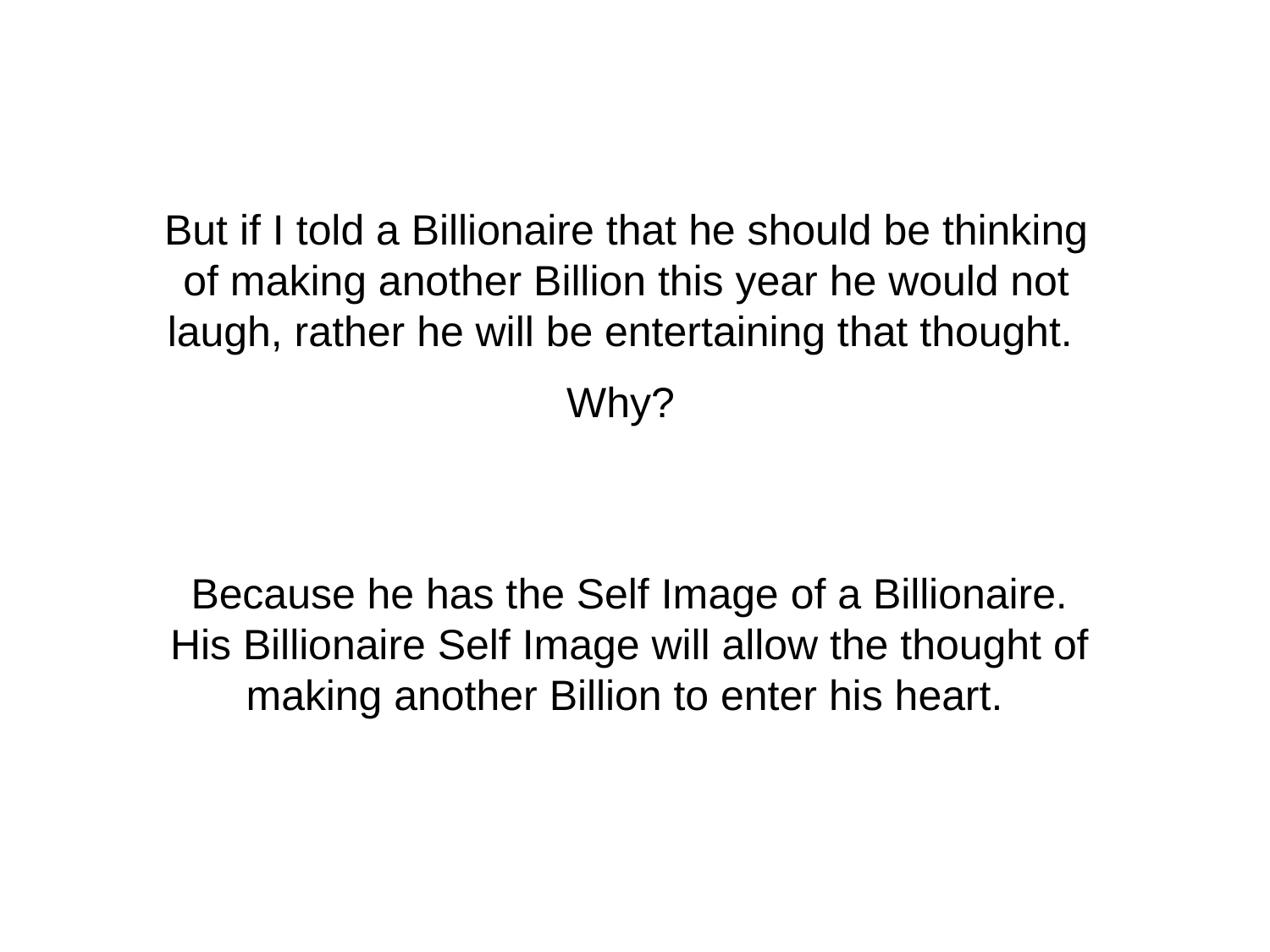

But if I told a Billionaire that he should be thinking of making another Billion this year he would not laugh, rather he will be entertaining that thought.
Why?

Because he has the Self Image of a Billionaire. His Billionaire Self Image will allow the thought of making another Billion to enter his heart.